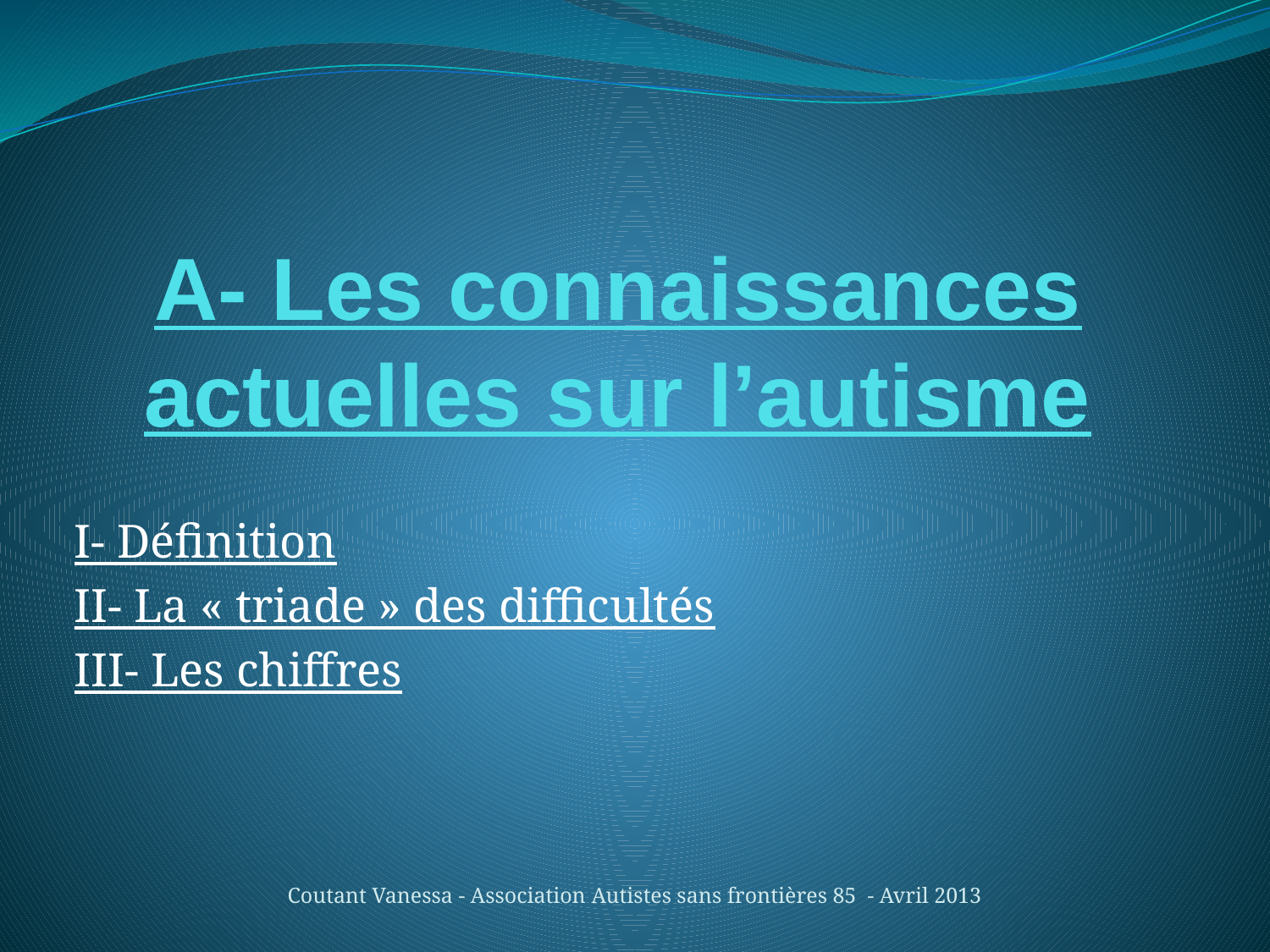

# A- Les connaissances actuelles sur l’autisme
I- Définition
II- La « triade » des difficultés
III- Les chiffres

Coutant Vanessa - Association Autistes sans frontières 85  - Avril 2013